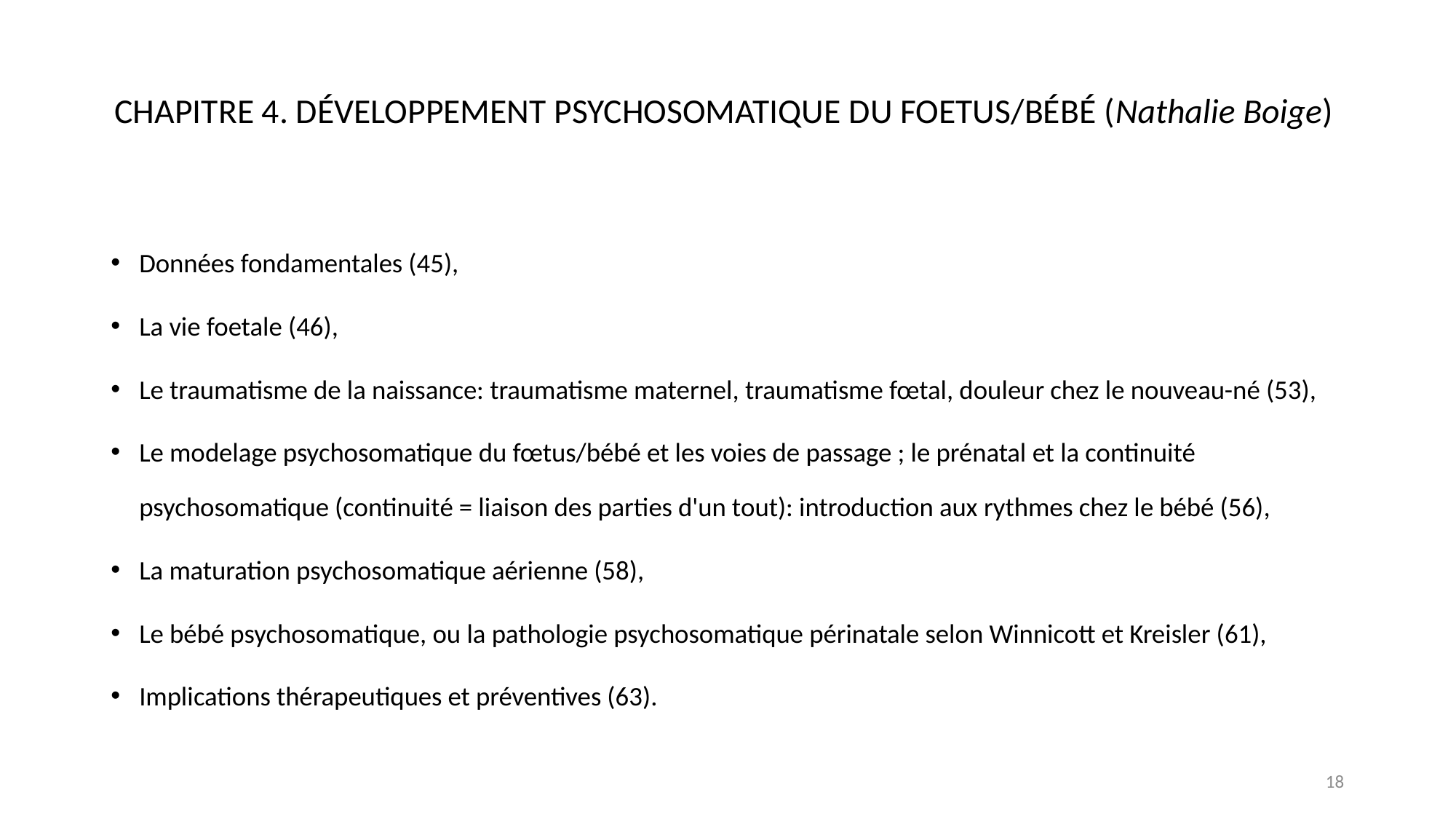

# CHAPITRE 4. DÉVELOPPEMENT PSYCHOSOMATIQUE DU FOETUS/BÉBÉ (Nathalie Boige)
Données fondamentales (45),
La vie foetale (46),
Le traumatisme de la naissance: traumatisme maternel, traumatisme fœtal, douleur chez le nouveau-né (53),
Le modelage psychosomatique du fœtus/bébé et les voies de passage ; le prénatal et la continuité psychosomatique (continuité = liaison des parties d'un tout): introduction aux rythmes chez le bébé (56),
La maturation psychosomatique aérienne (58),
Le bébé psychosomatique, ou la pathologie psychosomatique périnatale selon Winnicott et Kreisler (61),
Implications thérapeutiques et préventives (63).

18